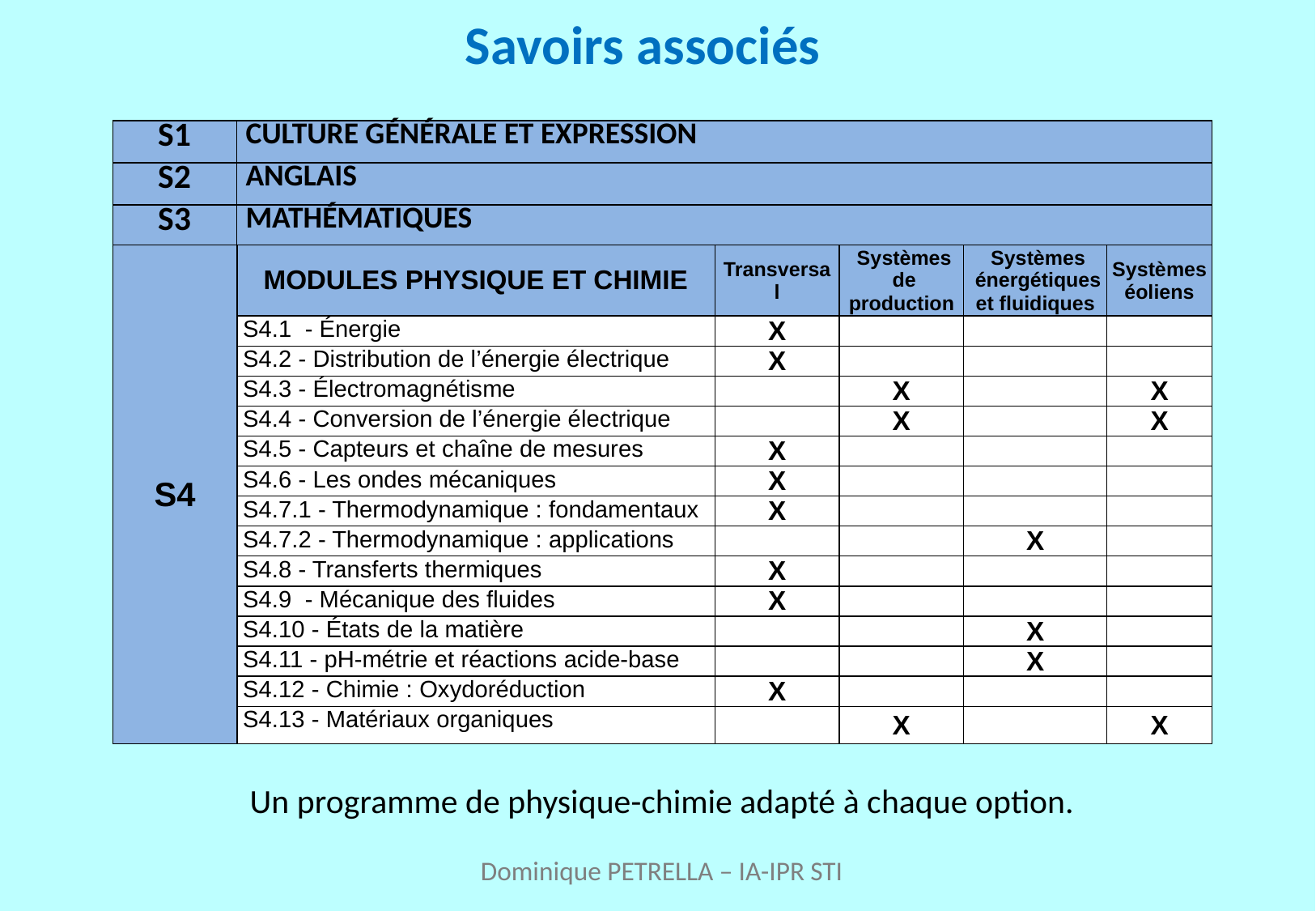

Savoirs associés
| S1 | Culture générale et expression |
| --- | --- |
| S2 | Anglais |
| S3 | Mathématiques |
| S4 | MODULES PHYSIQUE ET CHIMIE | Transversal | Systèmes de production | Systèmes énergétiques et fluidiques | Systèmes éoliens |
| --- | --- | --- | --- | --- | --- |
|  | S4.1 - Énergie | X |  |  |  |
|  | S4.2 - Distribution de l’énergie électrique | X |  |  |  |
|  | S4.3 - Électromagnétisme |  | X |  | X |
|  | S4.4 - Conversion de l’énergie électrique |  | X |  | X |
|  | S4.5 - Capteurs et chaîne de mesures | X |  |  |  |
|  | S4.6 - Les ondes mécaniques | X |  |  |  |
|  | S4.7.1 - Thermodynamique : fondamentaux | X |  |  |  |
|  | S4.7.2 - Thermodynamique : applications |  |  | X |  |
|  | S4.8 - Transferts thermiques | X |  |  |  |
|  | S4.9 - Mécanique des fluides | X |  |  |  |
|  | S4.10 - États de la matière |  |  | X |  |
|  | S4.11 - pH-métrie et réactions acide-base |  |  | X |  |
|  | S4.12 - Chimie : Oxydoréduction | X |  |  |  |
|  | S4.13 - Matériaux organiques |  | X |  | X |
Un programme de physique-chimie adapté à chaque option.
Dominique PETRELLA – IA-IPR STI